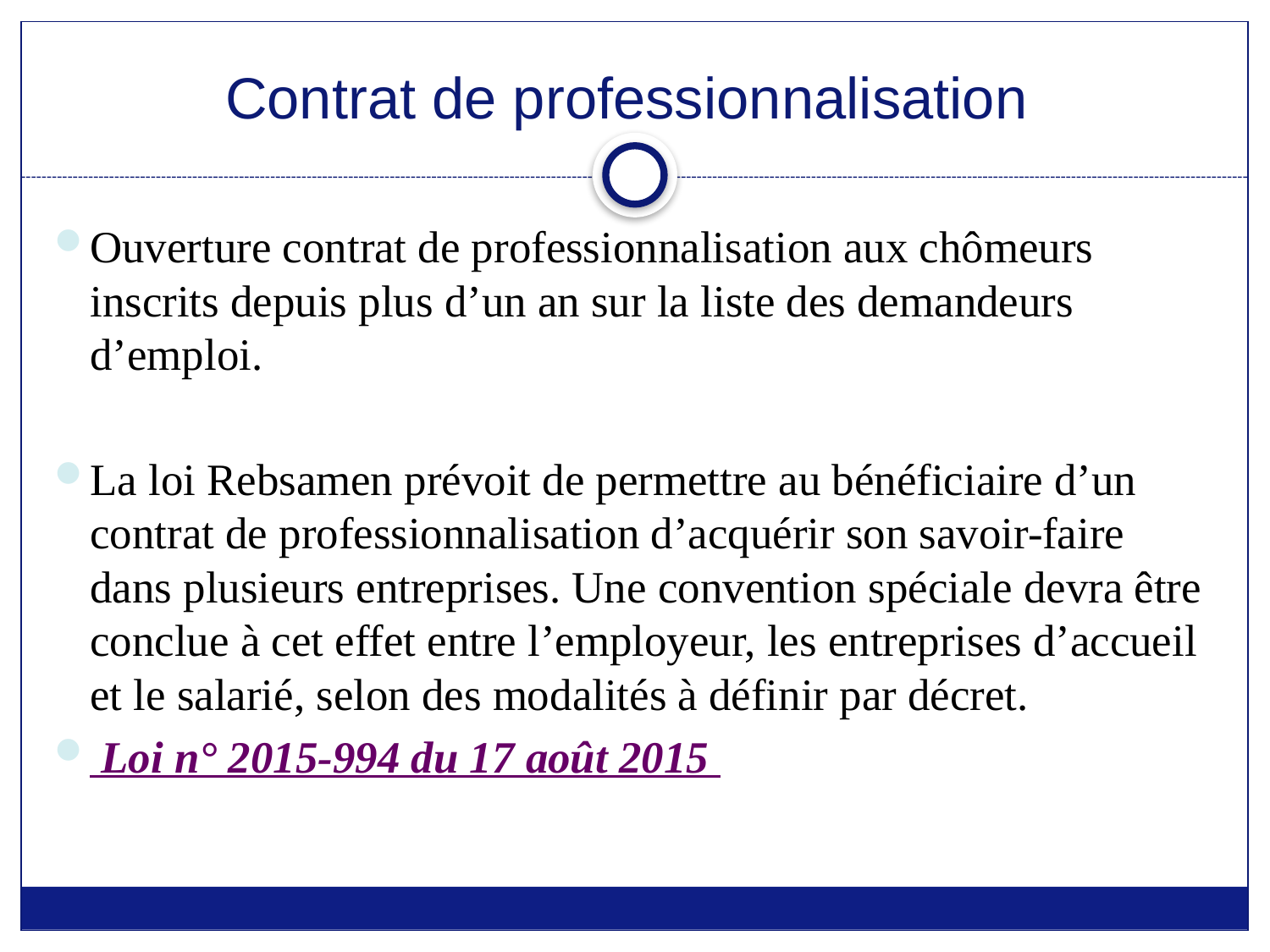

# Contrat de professionnalisation
Ouverture contrat de professionnalisation aux chômeurs inscrits depuis plus d’un an sur la liste des demandeurs d’emploi.

La loi Rebsamen prévoit de permettre au bénéficiaire d’un contrat de professionnalisation d’acquérir son savoir-faire dans plusieurs entreprises. Une convention spéciale devra être conclue à cet effet entre l’employeur, les entreprises d’accueil et le salarié, selon des modalités à définir par décret.
 Loi n° 2015-994 du 17 août 2015